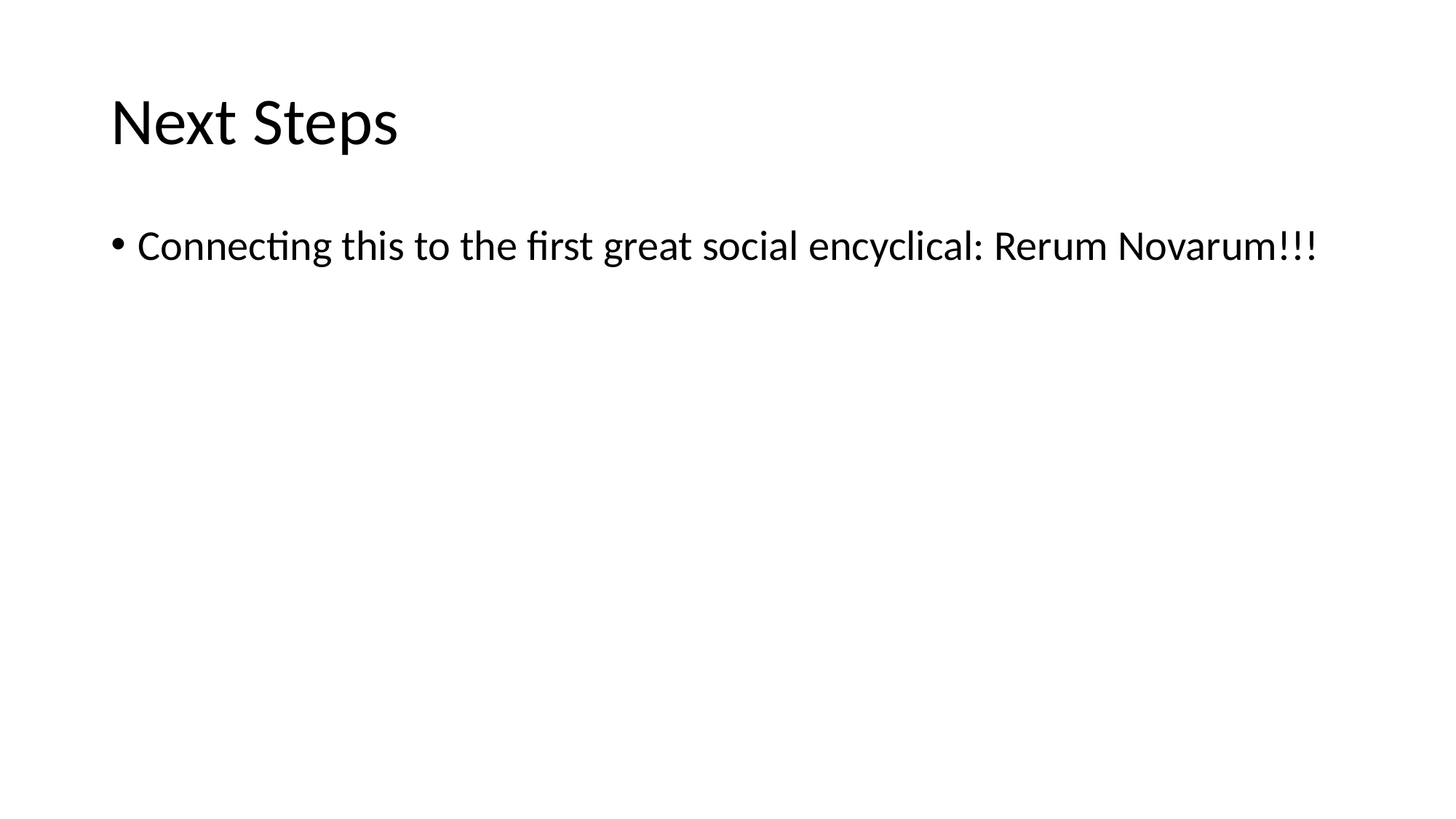

# Next Steps
Connecting this to the first great social encyclical: Rerum Novarum!!!